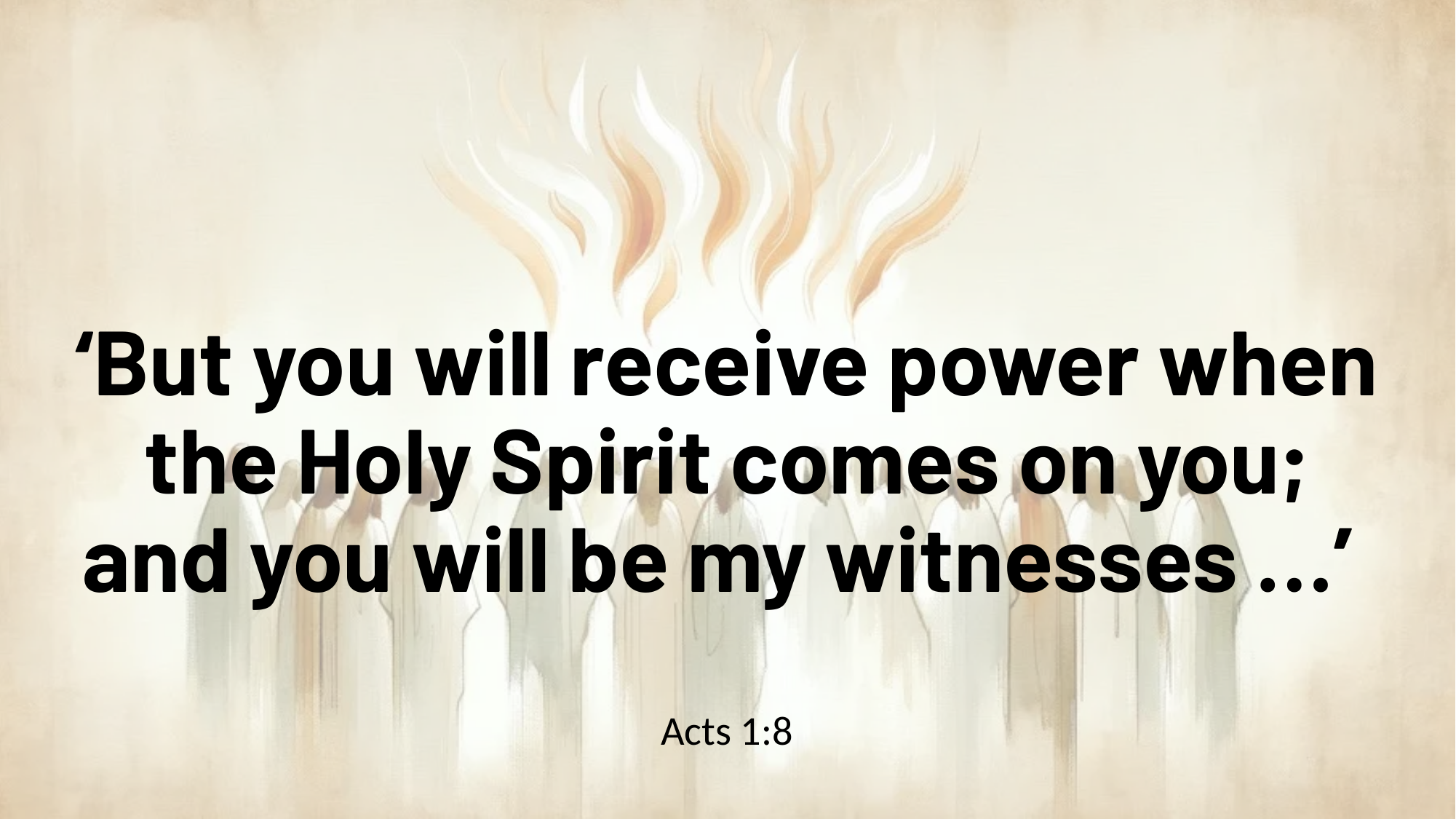

# ‘But you will receive power when the Holy Spirit comes on you; and you will be my witnesses …’ Acts 1:8